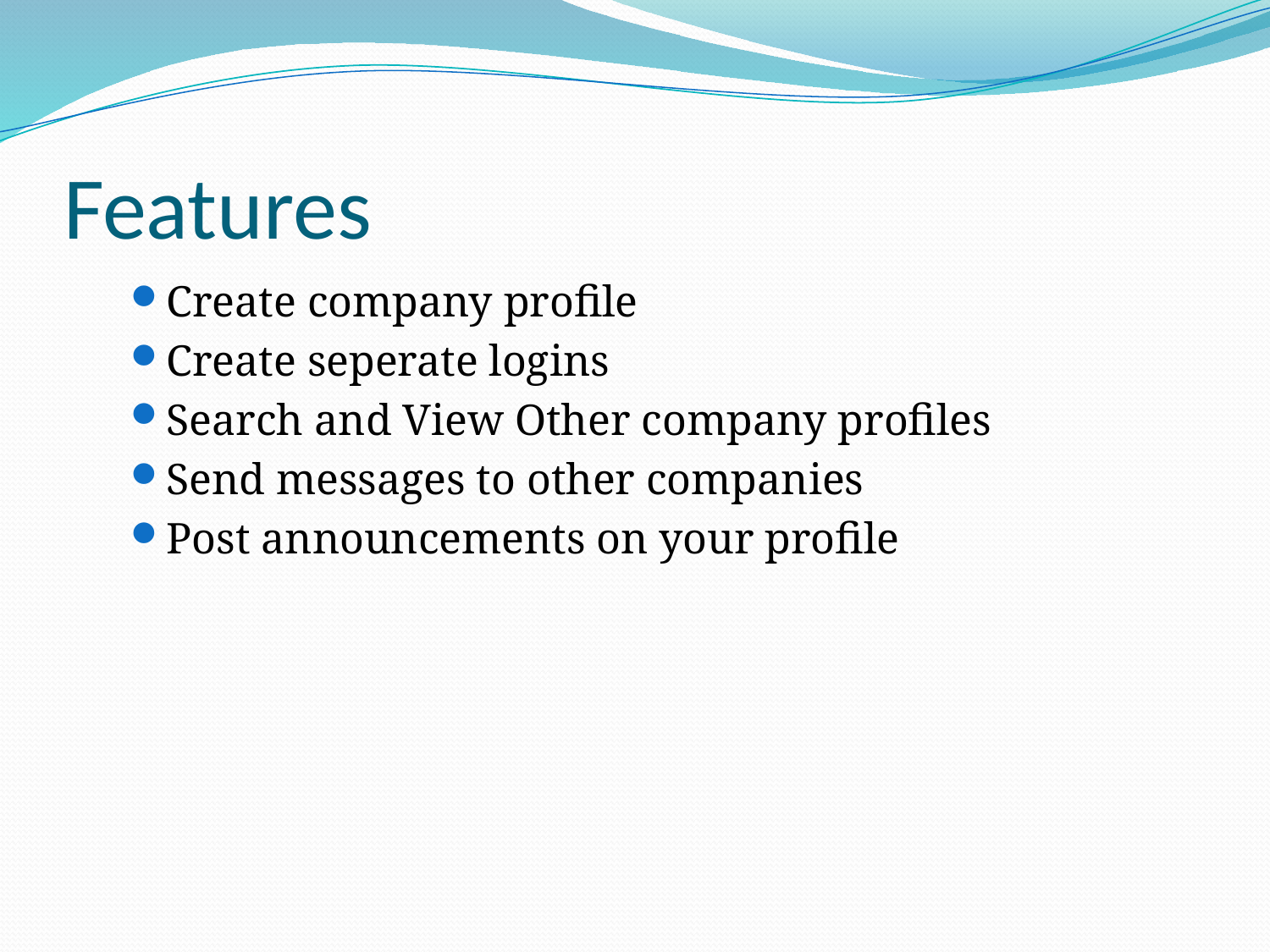

# Features
Create company profile
Create seperate logins
Search and View Other company profiles
Send messages to other companies
Post announcements on your profile